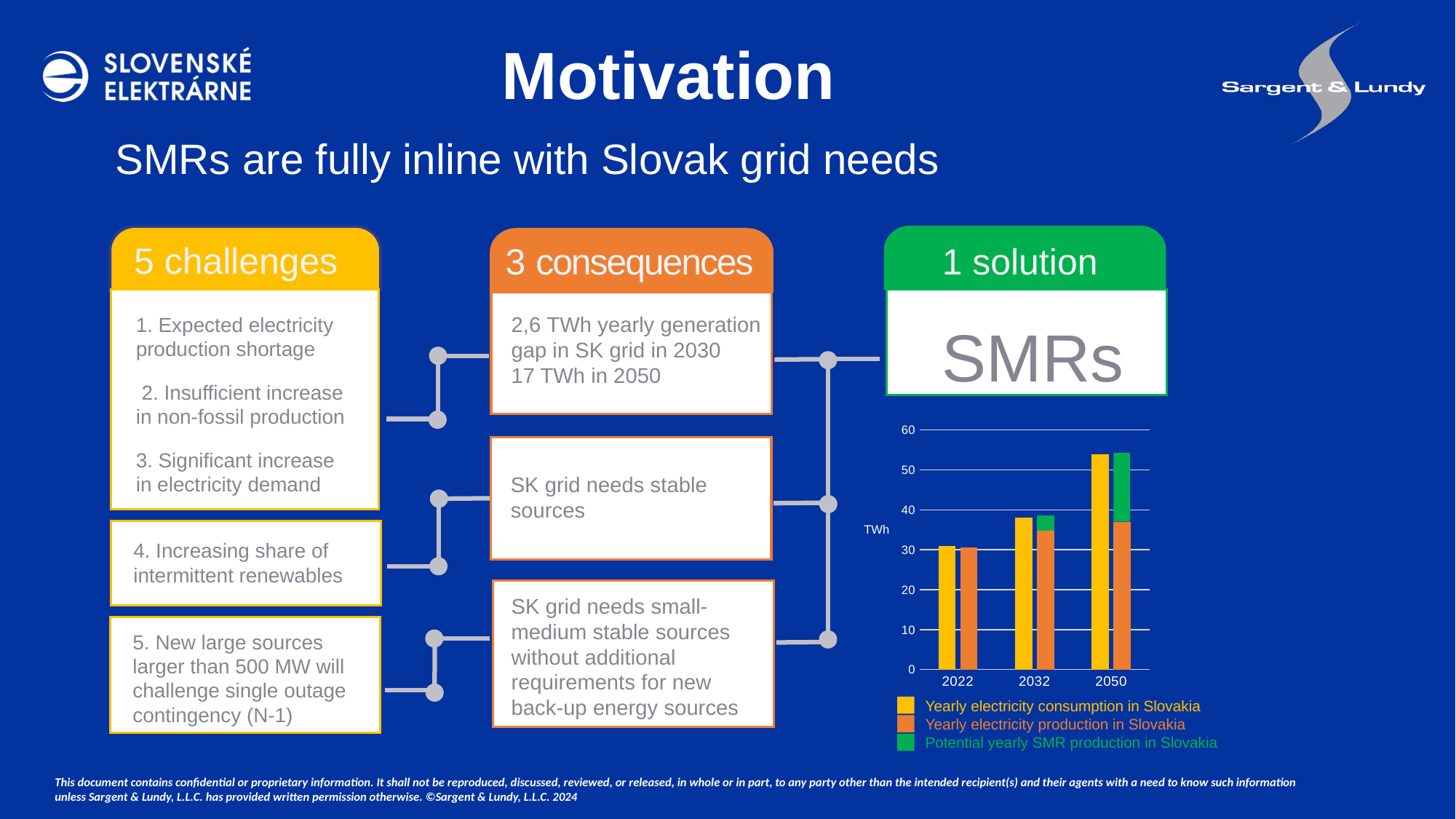

Motivation
SMRs are fully inline with Slovak grid needs

5 challenges
3 consequences
1 solution

2,6 TWh yearly generation gap in SK grid in 2030
17 TWh in 2050
1. Expected electricity production shortage

 2. Insufficient increase in non-fossil production

3. Significant increase in electricity demand
SMRs

### Chart

| Category | SVK consumption | SVK production |
|---|---|---|
| 2022 | 30.9 | 30.6 |
| 2032 | 38.0 | 35.5 |
| 2050 | 54.0 | 37.0 |

SK grid needs stable sources

TWh

4. Increasing share of intermittent renewables

SK grid needs small-medium stable sources without additional requirements for new back-up energy sources

5. New large sources larger than 500 MW will challenge single outage
contingency (N-1)

Yearly electricity consumption in Slovakia Yearly electricity production in Slovakia
Potential yearly SMR production in Slovakia

This document contains confidential or proprietary information. It shall not be reproduced, discussed, reviewed, or released, in whole or in part, to any party other than the intended recipient(s) and their agents with a need to know such information unless Sargent & Lundy, L.L.C. has provided written permission otherwise. ©Sargent & Lundy, L.L.C. 2024